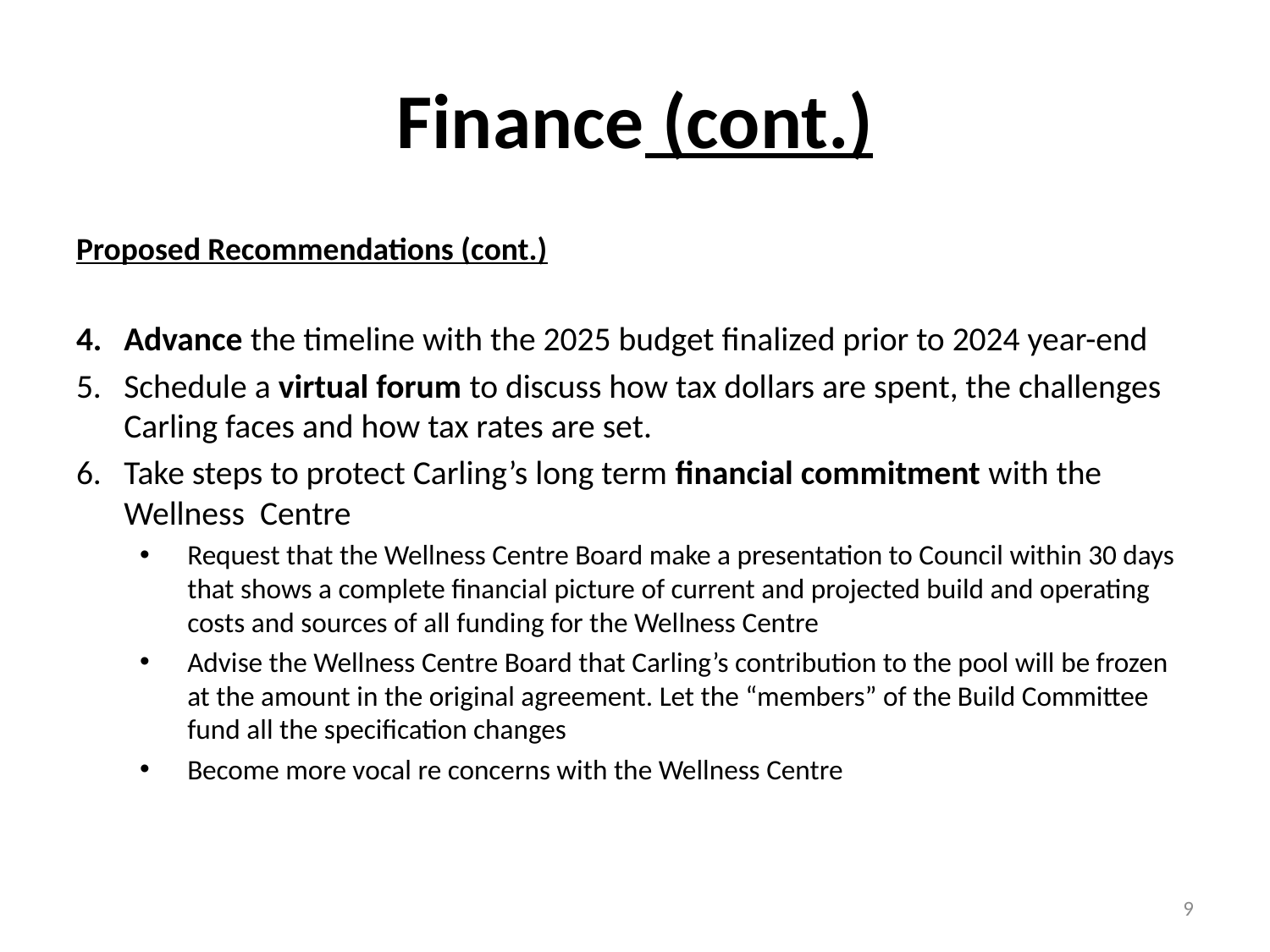

# Finance (cont.)
Proposed Recommendations (cont.)

Advance the timeline with the 2025 budget finalized prior to 2024 year-end
Schedule a virtual forum to discuss how tax dollars are spent, the challenges Carling faces and how tax rates are set.
Take steps to protect Carling’s long term financial commitment with the Wellness  Centre
Request that the Wellness Centre Board make a presentation to Council within 30 days that shows a complete financial picture of current and projected build and operating costs and sources of all funding for the Wellness Centre
Advise the Wellness Centre Board that Carling’s contribution to the pool will be frozen at the amount in the original agreement. Let the “members” of the Build Committee fund all the specification changes
Become more vocal re concerns with the Wellness Centre

9